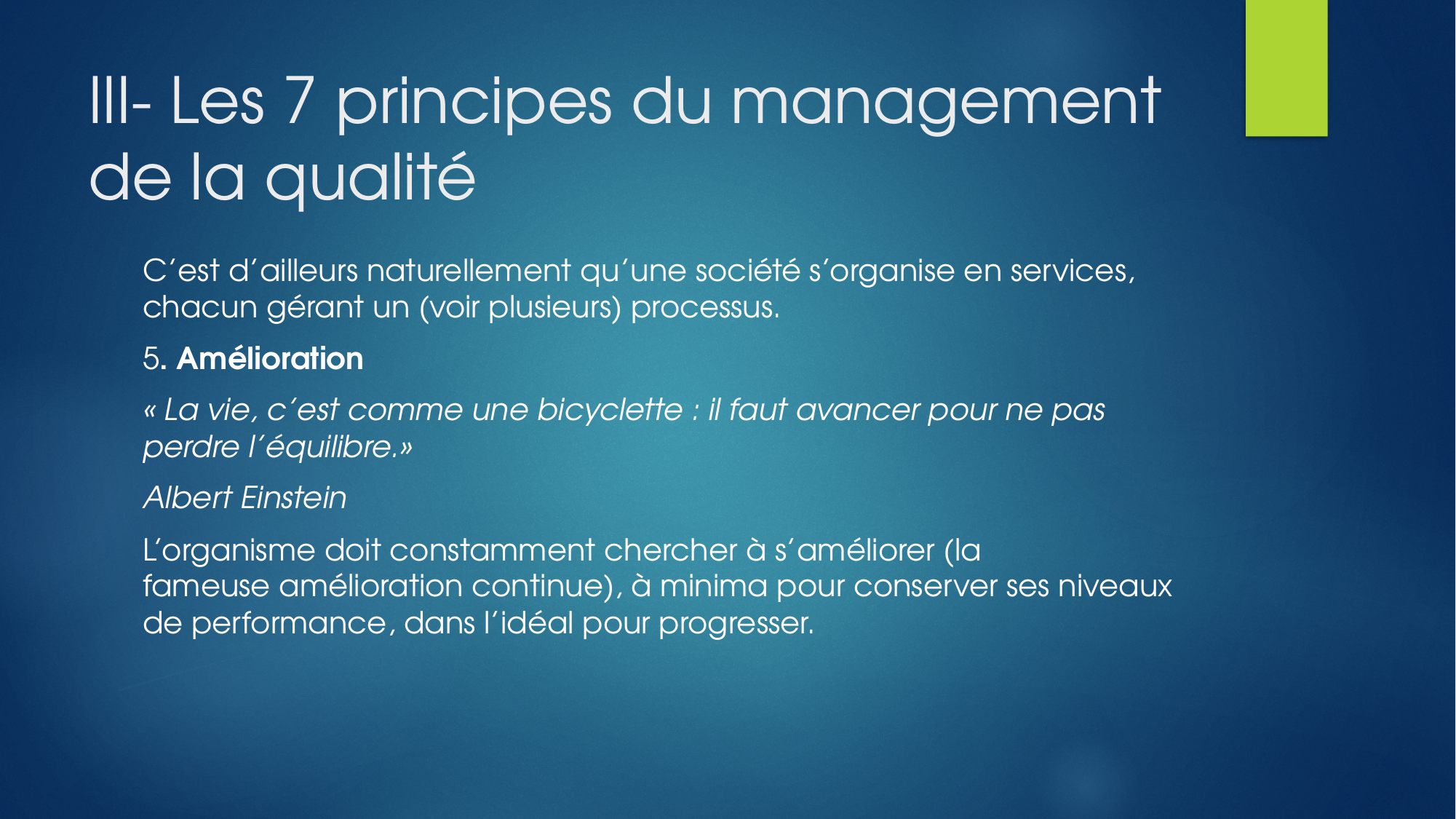

# III- Les 7 principes du management de la qualité
C’est d’ailleurs naturellement qu’une société s’organise en services, chacun gérant un (voir plusieurs) processus.
5. Amélioration
« La vie, c’est comme une bicyclette : il faut avancer pour ne pas perdre l’équilibre.»
Albert Einstein
L’organisme doit constamment chercher à s’améliorer (la fameuse amélioration continue), à minima pour conserver ses niveaux de performance, dans l’idéal pour progresser.